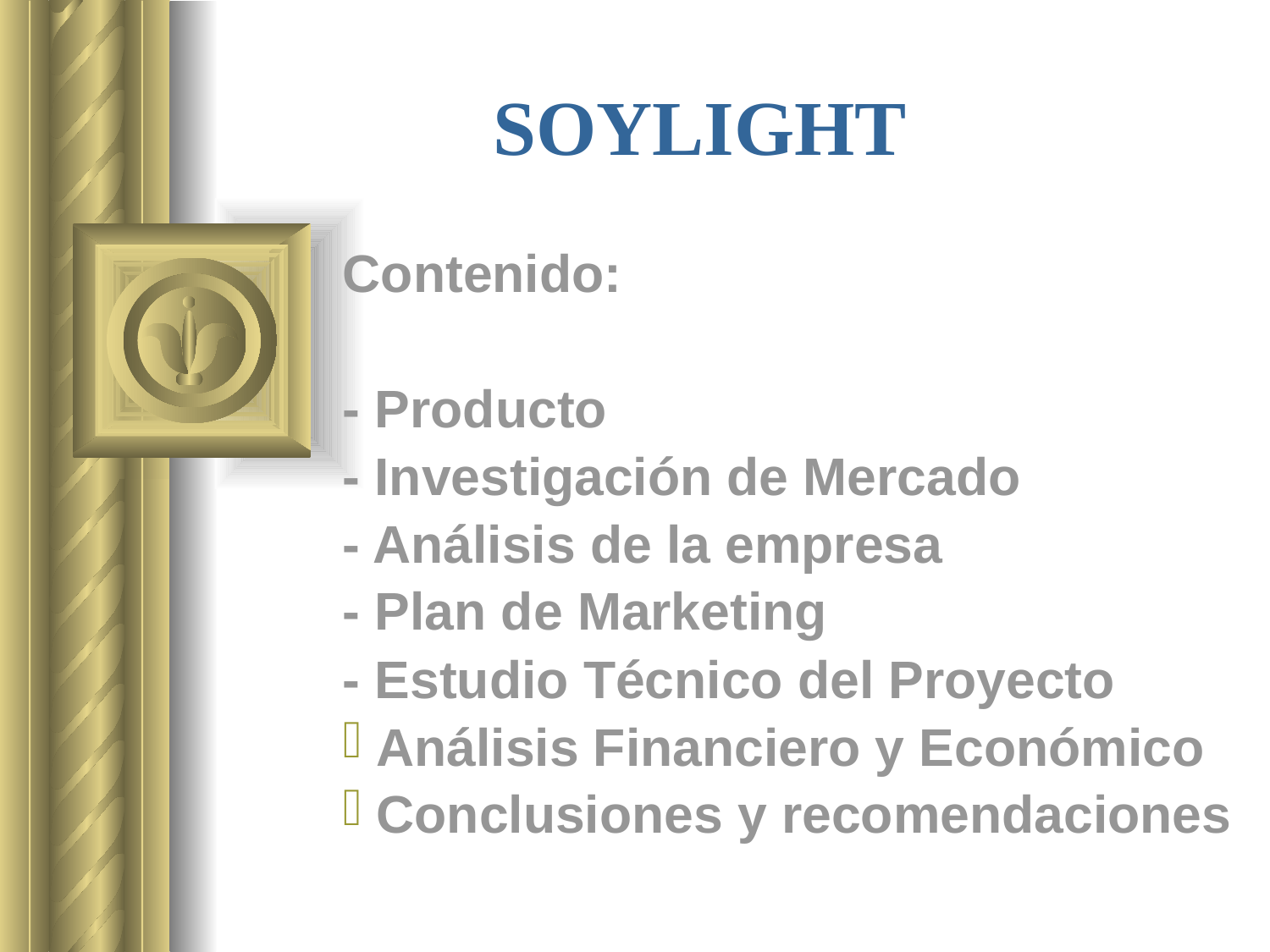

# SOYLIGHT

Contenido:

- Producto
- Investigación de Mercado
- Análisis de la empresa
- Plan de Marketing
- Estudio Técnico del Proyecto
 Análisis Financiero y Económico
 Conclusiones y recomendaciones